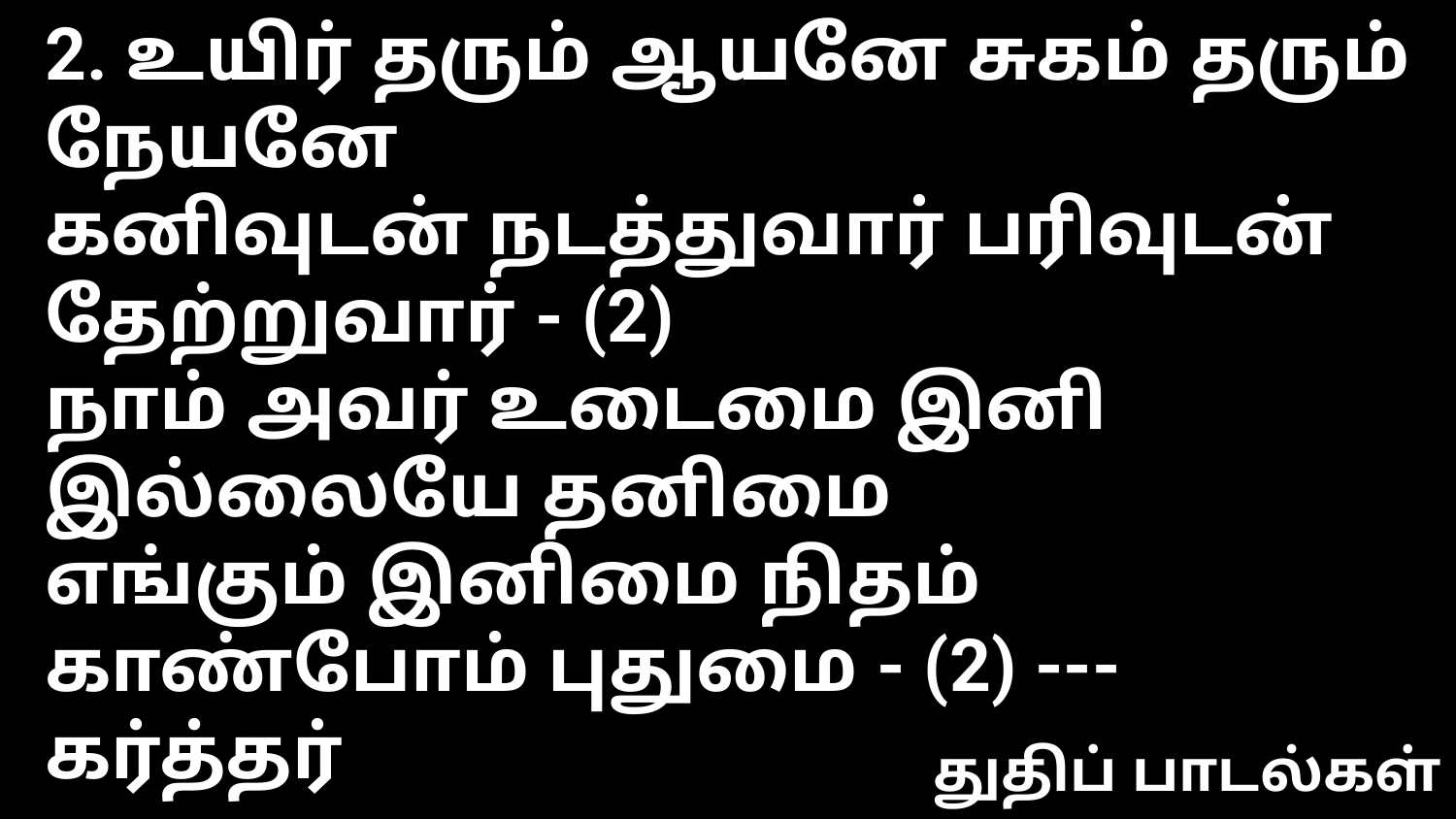

2. உயிர் தரும் ஆயனே சுகம் தரும் நேயனே
கனிவுடன் நடத்துவார் பரிவுடன் தேற்றுவார் - (2)
நாம் அவர் உடைமை இனி இல்லையே தனிமை
எங்கும் இனிமை நிதம் காண்போம் புதுமை - (2) --- கர்த்தர்

துதிப் பாடல்கள்